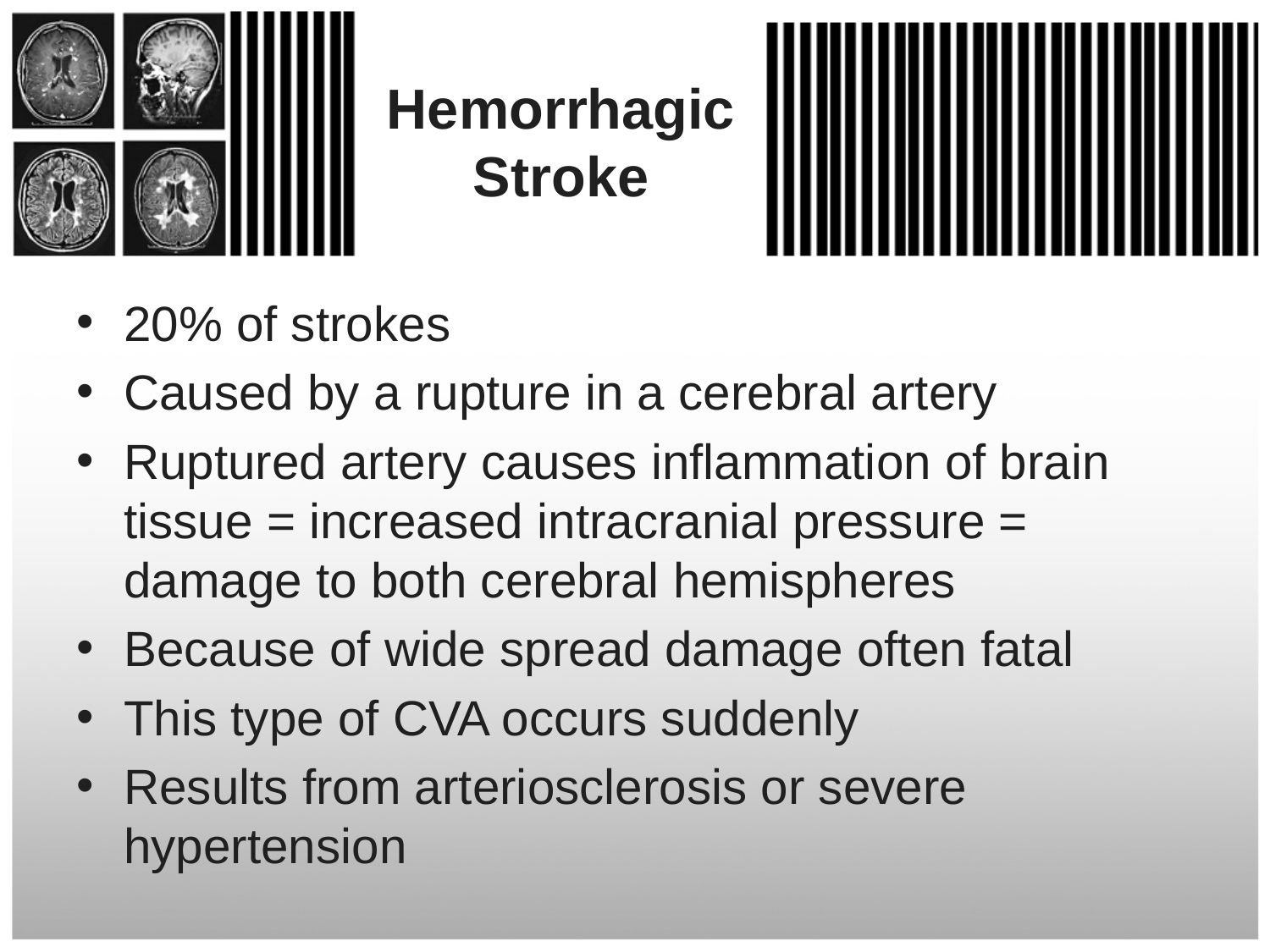

# Hemorrhagic Stroke
20% of strokes
Caused by a rupture in a cerebral artery
Ruptured artery causes inflammation of brain tissue = increased intracranial pressure = damage to both cerebral hemispheres
Because of wide spread damage often fatal
This type of CVA occurs suddenly
Results from arteriosclerosis or severe hypertension